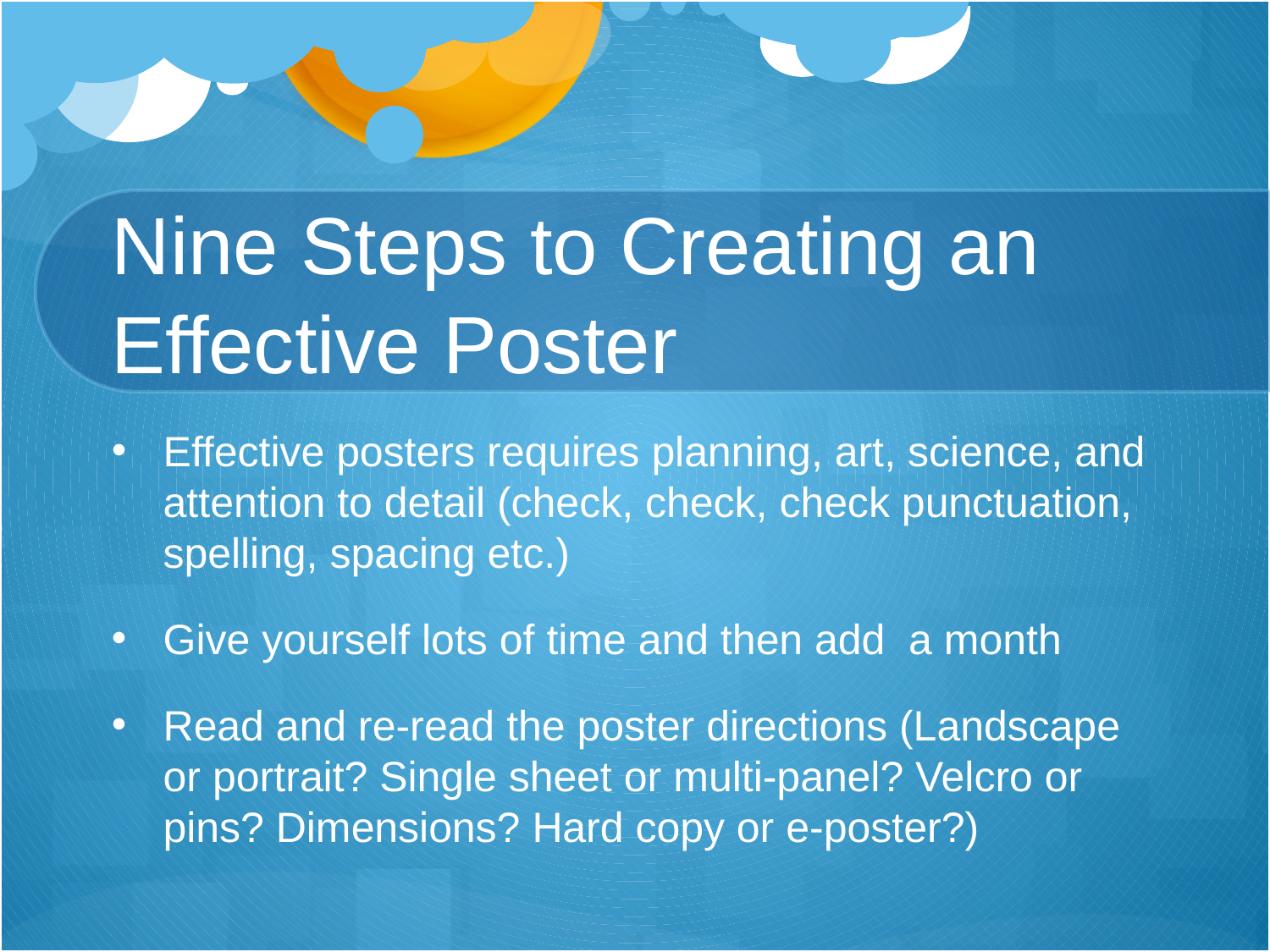

# Nine Steps to Creating an Effective Poster
Effective posters requires planning, art, science, and attention to detail (check, check, check punctuation, spelling, spacing etc.)
Give yourself lots of time and then add  a month
Read and re-read the poster directions (Landscape or portrait? Single sheet or multi-panel? Velcro or pins? Dimensions? Hard copy or e-poster?)